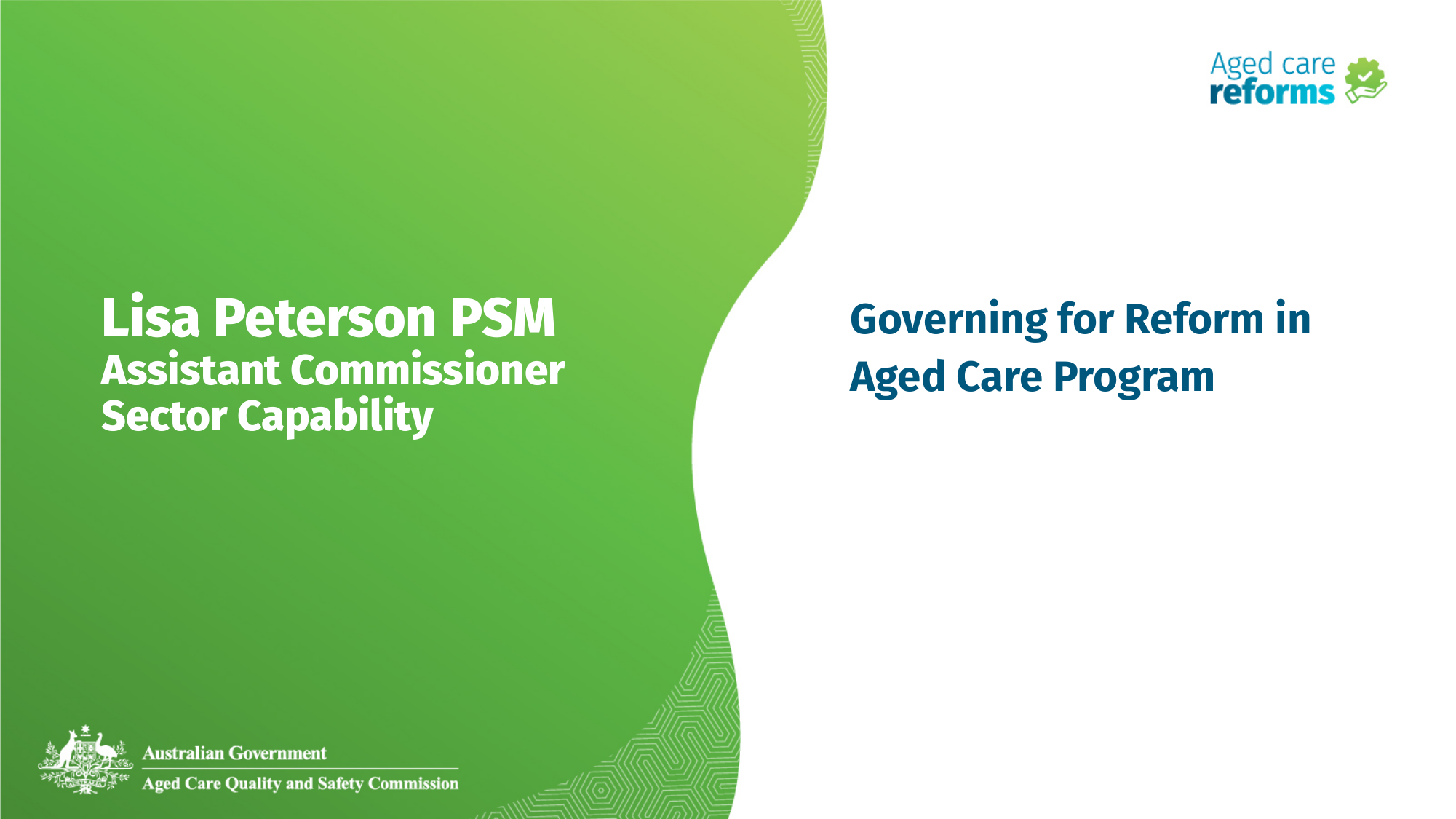

# Lisa Peterson PSM Assistant Commissioner Sector Capability
Governing for Reform in Aged Care Program